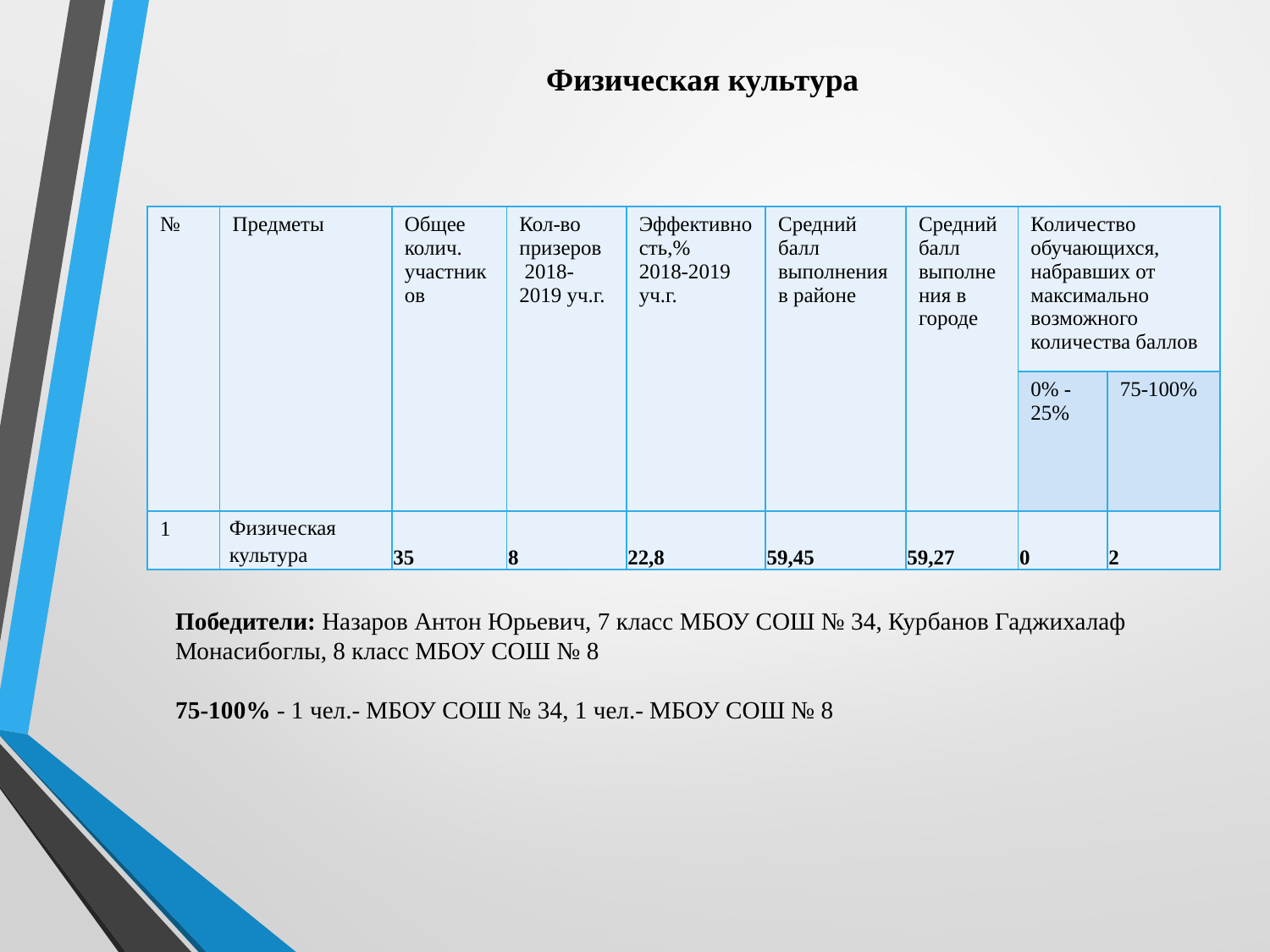

Физическая культура
| № | Предметы | Общее колич. участников | Кол-во призеров 2018-2019 уч.г. | Эффективность,% 2018-2019 уч.г. | Средний балл выполнения в районе | Средний балл выполнения в городе | Количество обучающихся, набравших от максимально возможного количества баллов |  |
| --- | --- | --- | --- | --- | --- | --- | --- | --- |
|  |  |  |  |  |  |  | 0% -25% | 75-100% |
| 1 | Физическая культура | 35 | 8 | 22,8 | 59,45 | 59,27 | 0 | 2 |
Победители: Назаров Антон Юрьевич, 7 класс МБОУ СОШ № 34, Курбанов Гаджихалаф Монасибоглы, 8 класс МБОУ СОШ № 8

75-100% - 1 чел.- МБОУ СОШ № 34, 1 чел.- МБОУ СОШ № 8